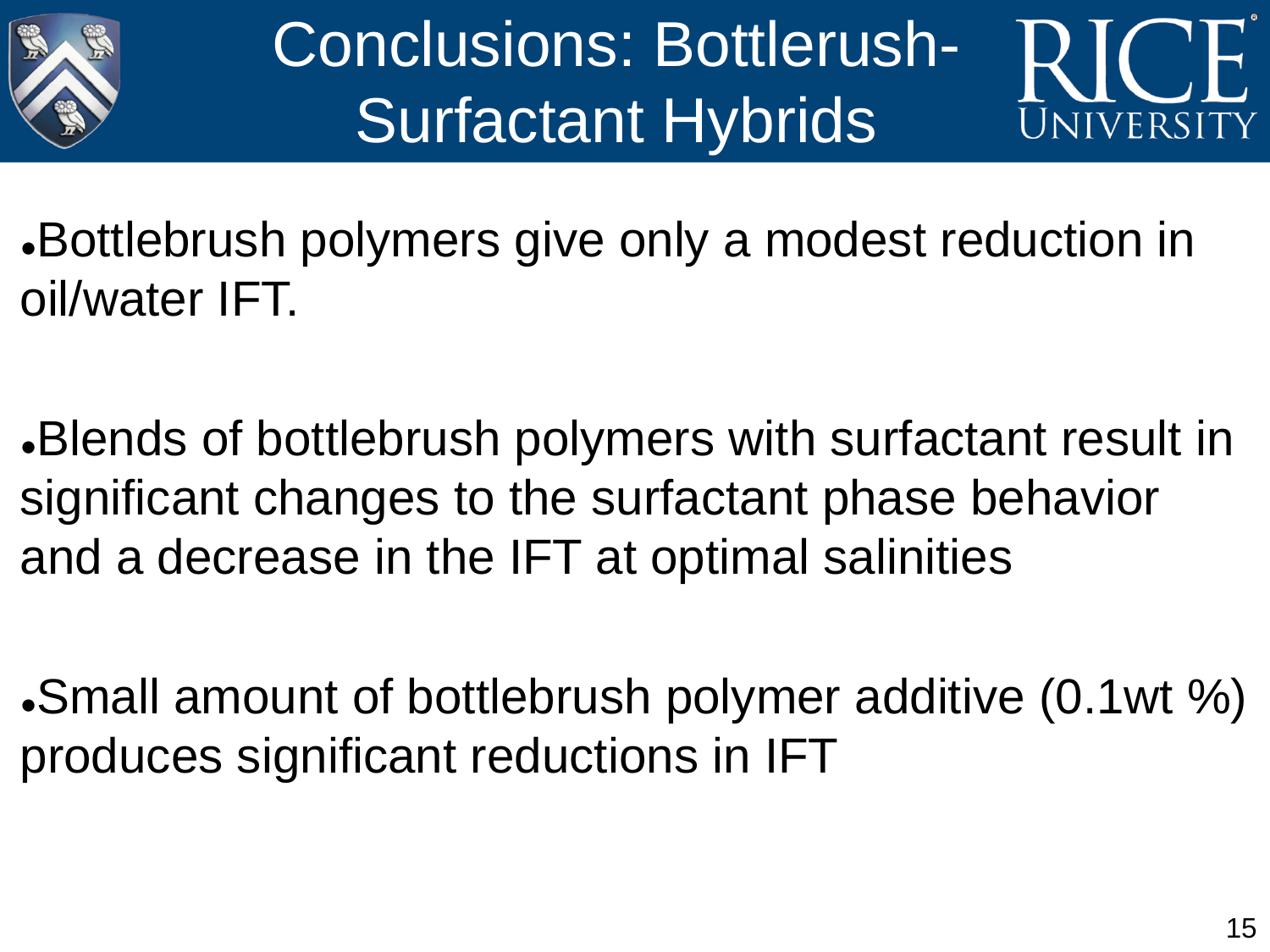

# Conclusions: Bottlerush- Surfactant Hybrids
●Bottlebrush polymers give only a modest reduction in oil/water IFT.

●Blends of bottlebrush polymers with surfactant result in significant changes to the surfactant phase behavior and a decrease in the IFT at optimal salinities

●Small amount of bottlebrush polymer additive (0.1wt %) produces significant reductions in IFT

15